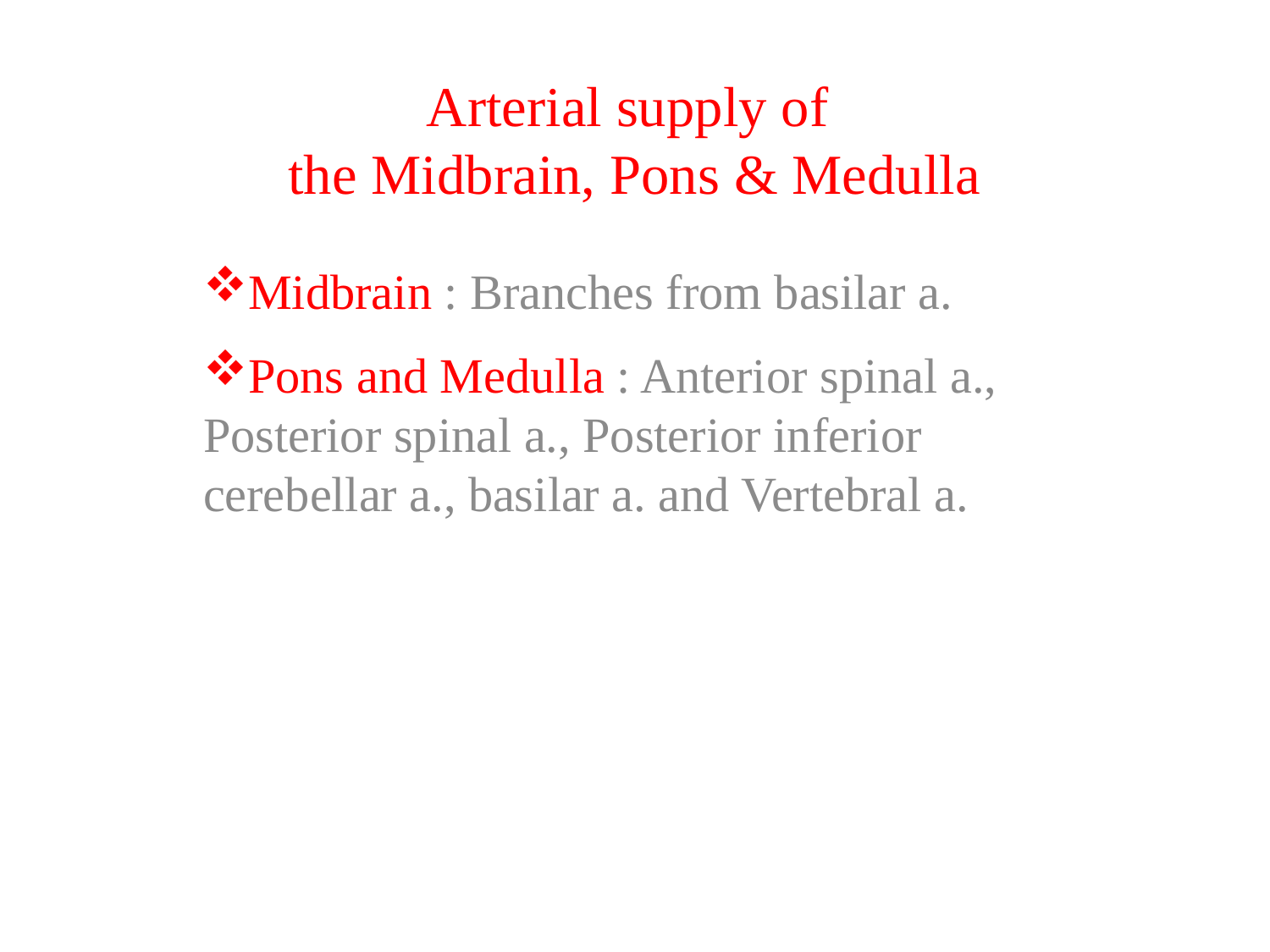

# Arterial supply of the Midbrain, Pons & Medulla
Midbrain : Branches from basilar a.
Pons and Medulla : Anterior spinal a., Posterior spinal a., Posterior inferior cerebellar a., basilar a. and Vertebral a.